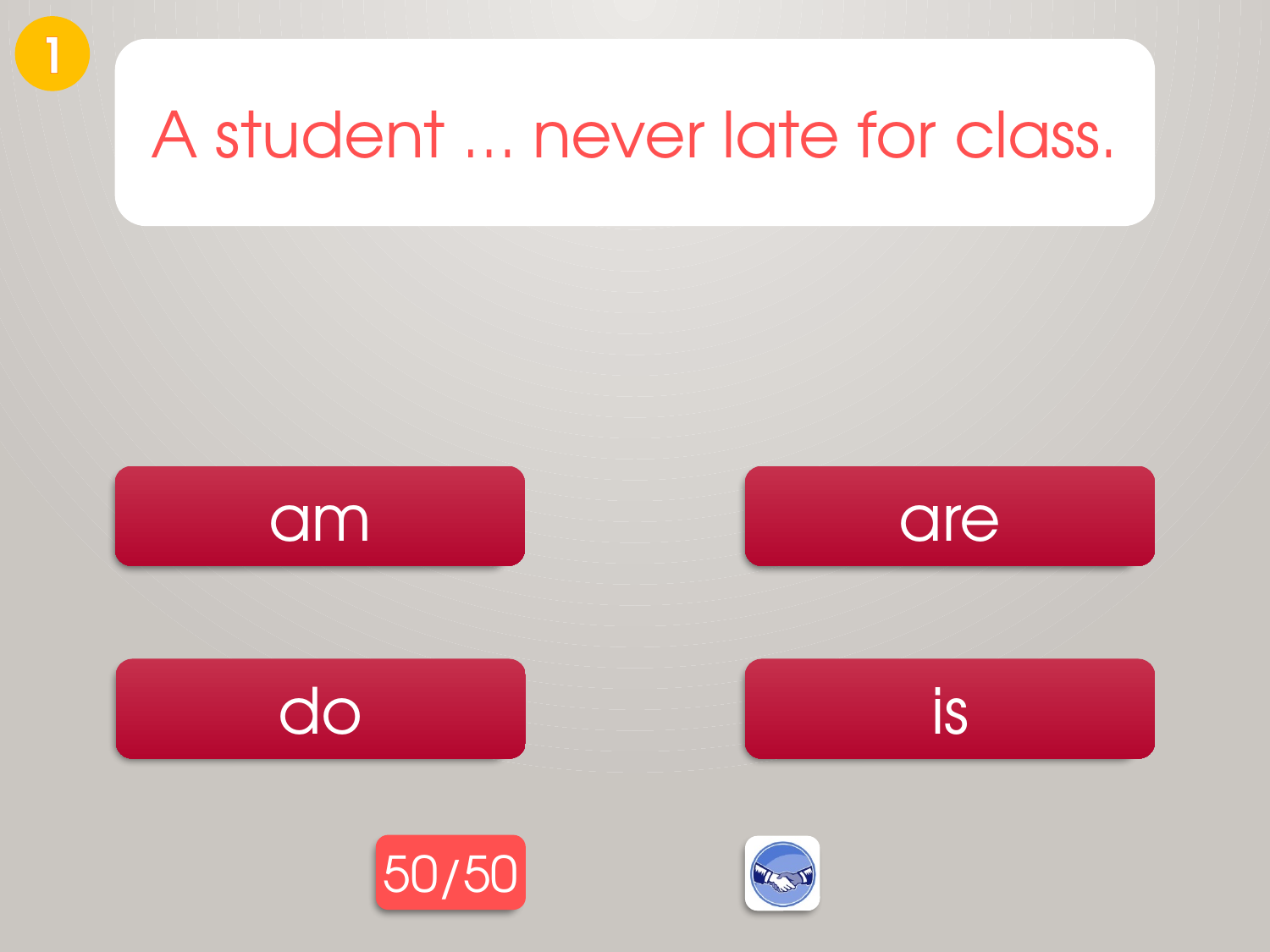

1
A student … never late for class.
am
are
do
is
50/50